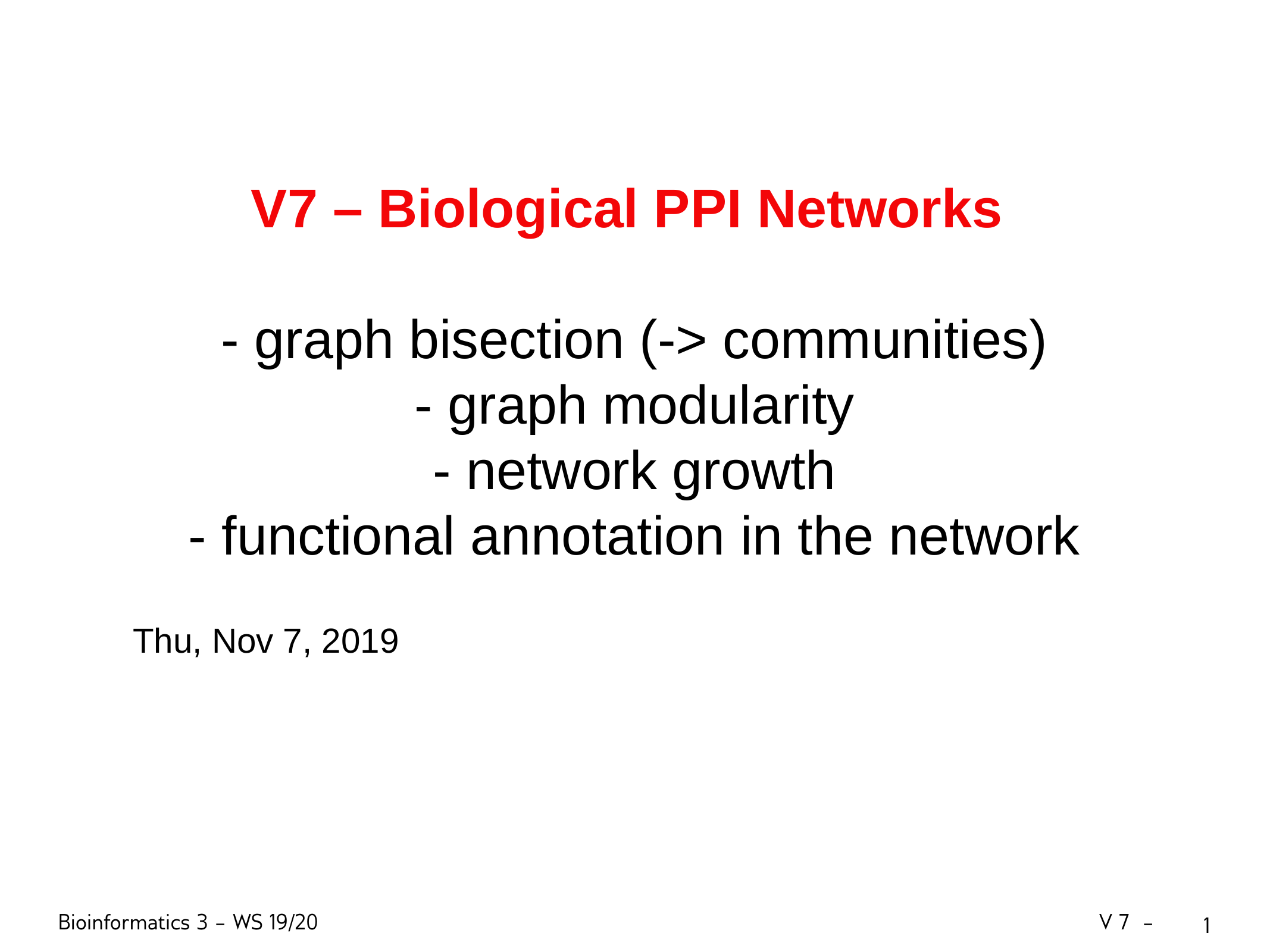

# V7 – Biological PPI Networks - graph bisection (-> communities) - graph modularity - network growth - functional annotation in the network
Thu, Nov 7, 2019
1